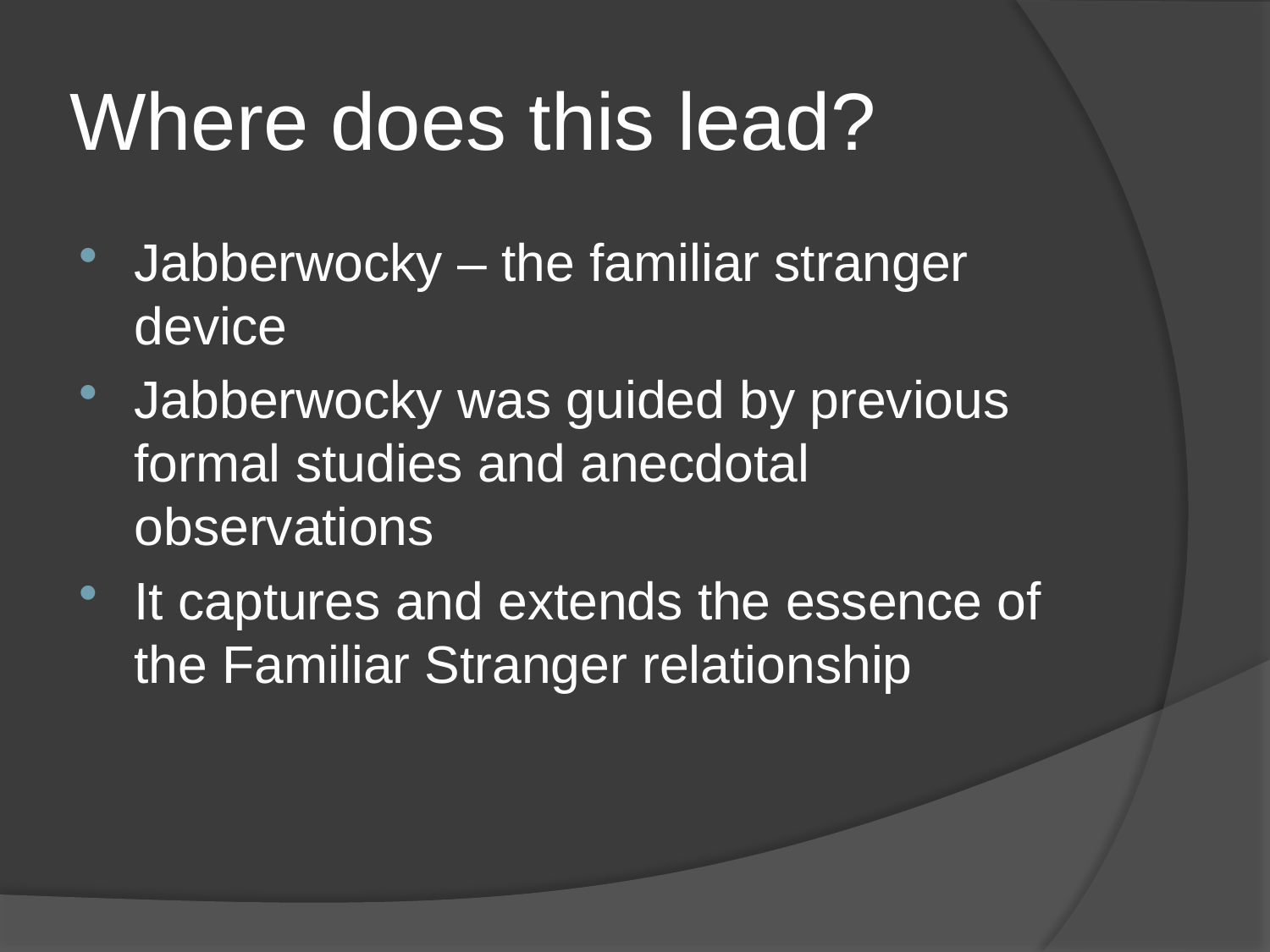

# Where does this lead?
Jabberwocky – the familiar stranger device
Jabberwocky was guided by previous formal studies and anecdotal observations
It captures and extends the essence of the Familiar Stranger relationship